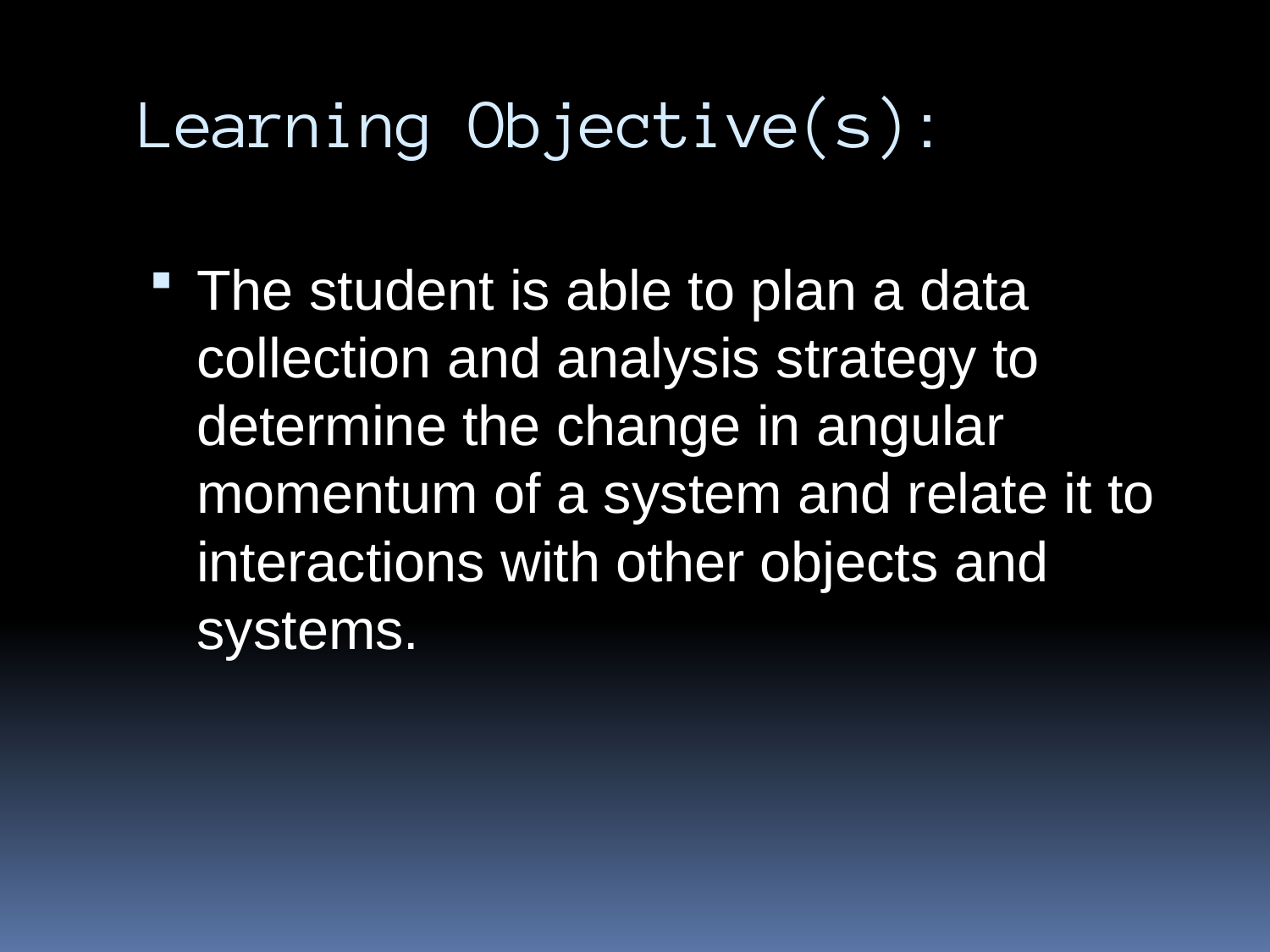

# Learning Objective(s):
The student is able to plan a data collection and analysis strategy to  determine the change in angular momentum of a system and relate it to interactions with other objects and systems.